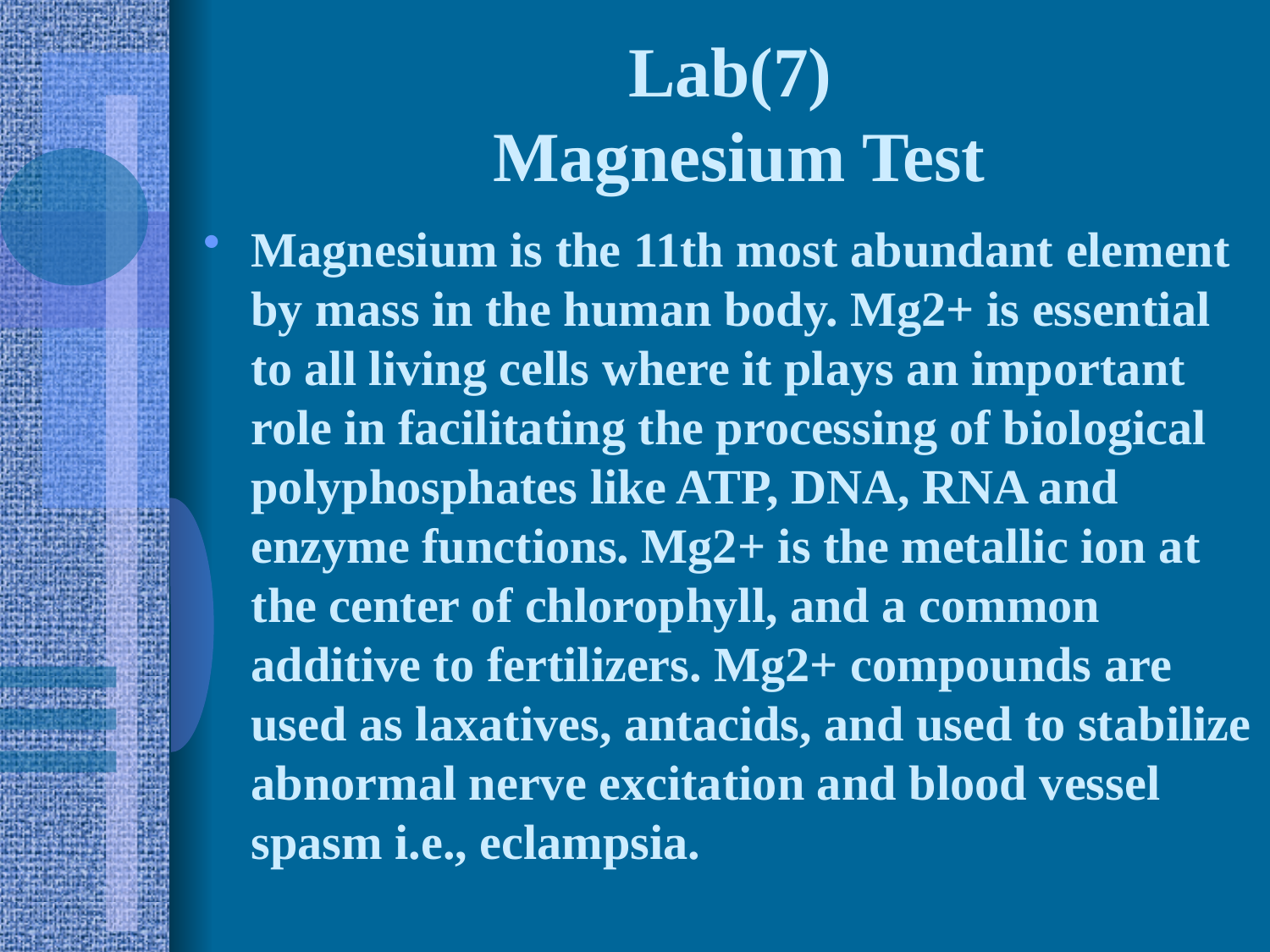

# Lab(7) Magnesium Test
Magnesium is the 11th most abundant element by mass in the human body. Mg2+ is essential to all living cells where it plays an important role in facilitating the processing of biological polyphosphates like ATP, DNA, RNA and enzyme functions. Mg2+ is the metallic ion at the center of chlorophyll, and a common additive to fertilizers. Mg2+ compounds are used as laxatives, antacids, and used to stabilize abnormal nerve excitation and blood vessel spasm i.e., eclampsia.